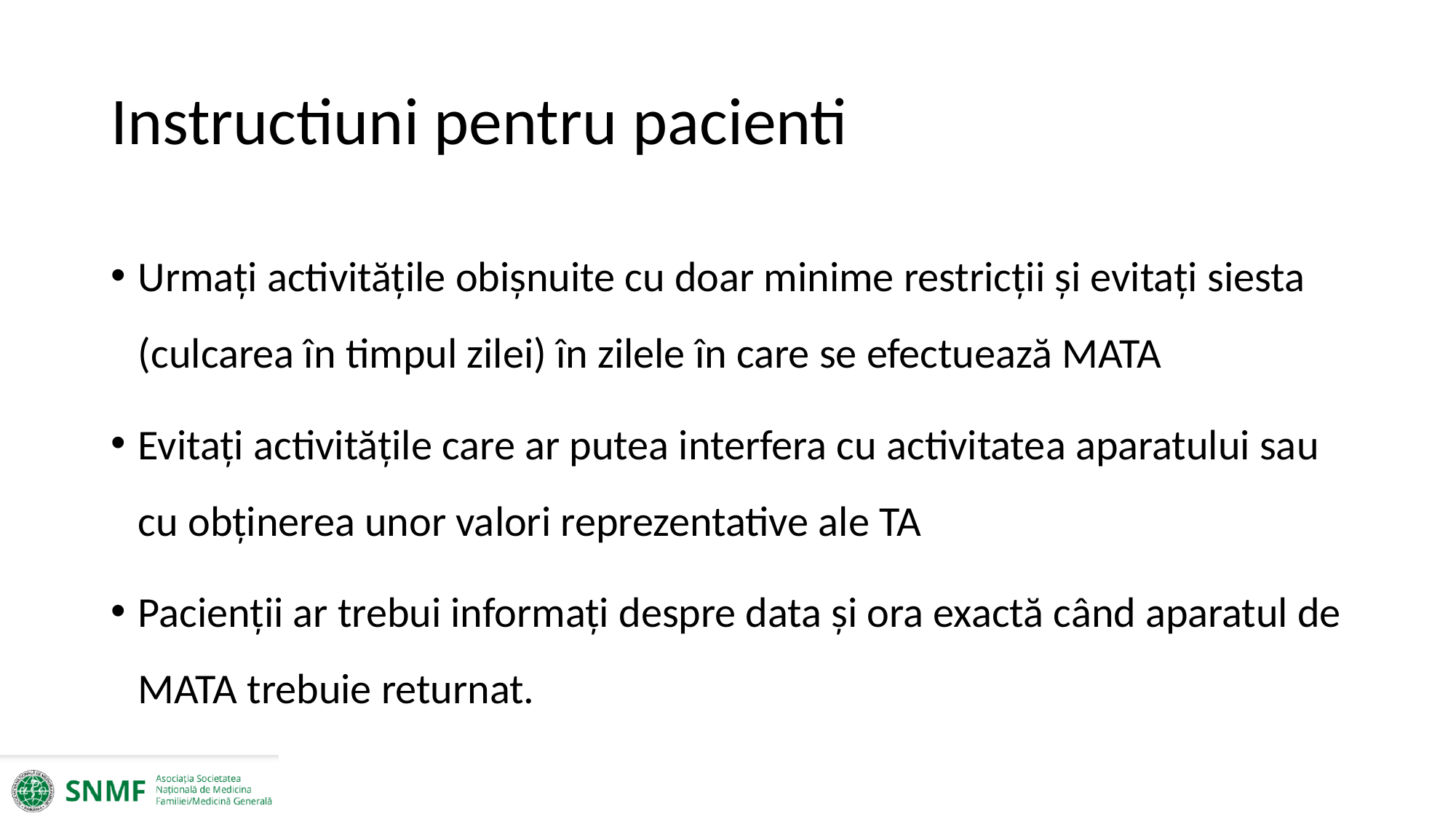

# Instructiuni pentru pacienti
Urmați activitățile obișnuite cu doar minime restricții și evitați siesta (culcarea în timpul zilei) în zilele în care se efectuează MATA
Evitați activitățile care ar putea interfera cu activitatea aparatului sau cu obținerea unor valori reprezentative ale TA
Pacienții ar trebui informați despre data și ora exactă când aparatul de MATA trebuie returnat.